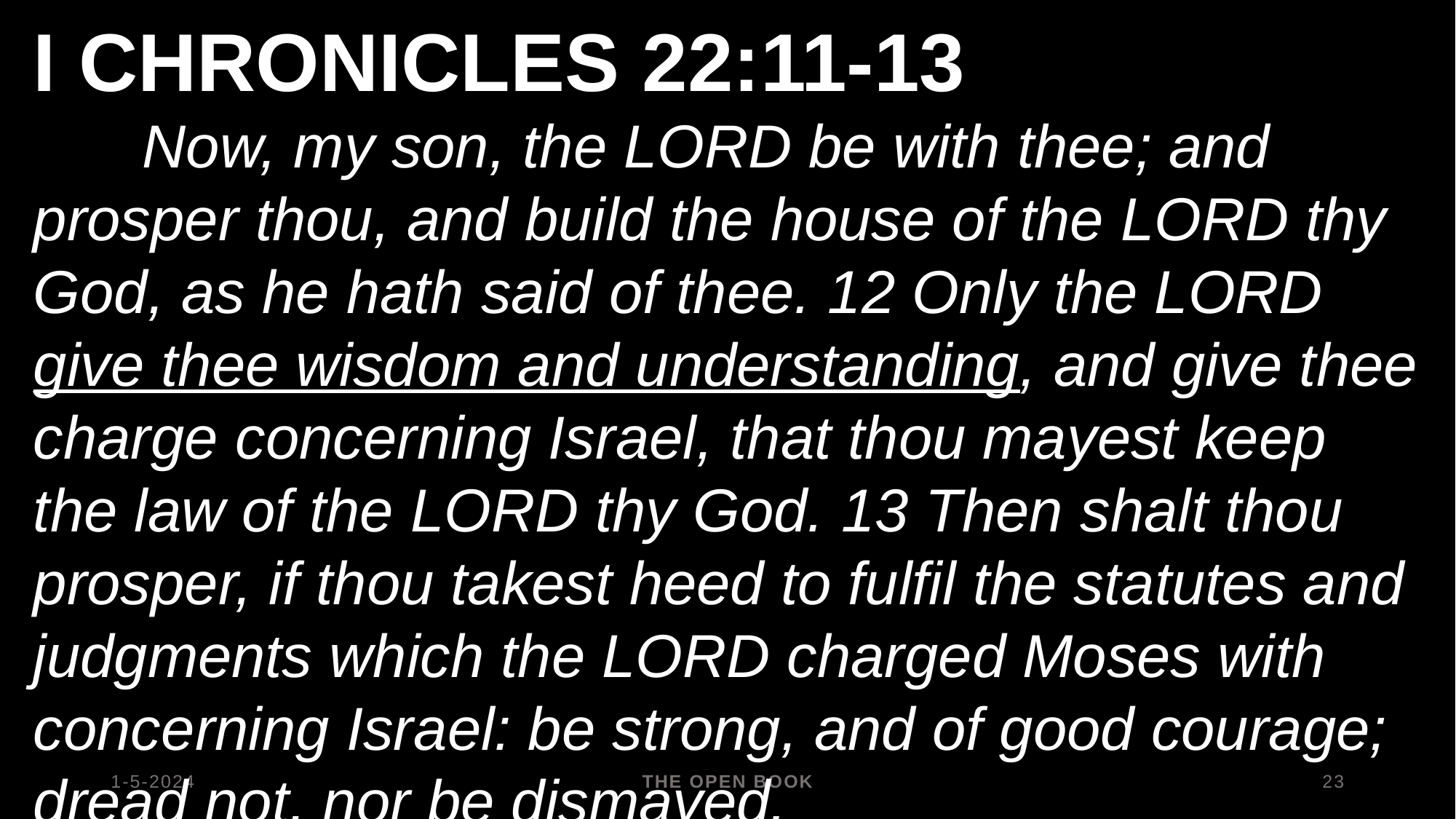

I CHRONICLES 22:11-13
	Now, my son, the LORD be with thee; and prosper thou, and build the house of the LORD thy God, as he hath said of thee. 12 Only the LORD give thee wisdom and understanding, and give thee charge concerning Israel, that thou mayest keep the law of the LORD thy God. 13 Then shalt thou prosper, if thou takest heed to fulfil the statutes and judgments which the LORD charged Moses with concerning Israel: be strong, and of good courage; dread not, nor be dismayed.
1-5-2024
The Open Book
23